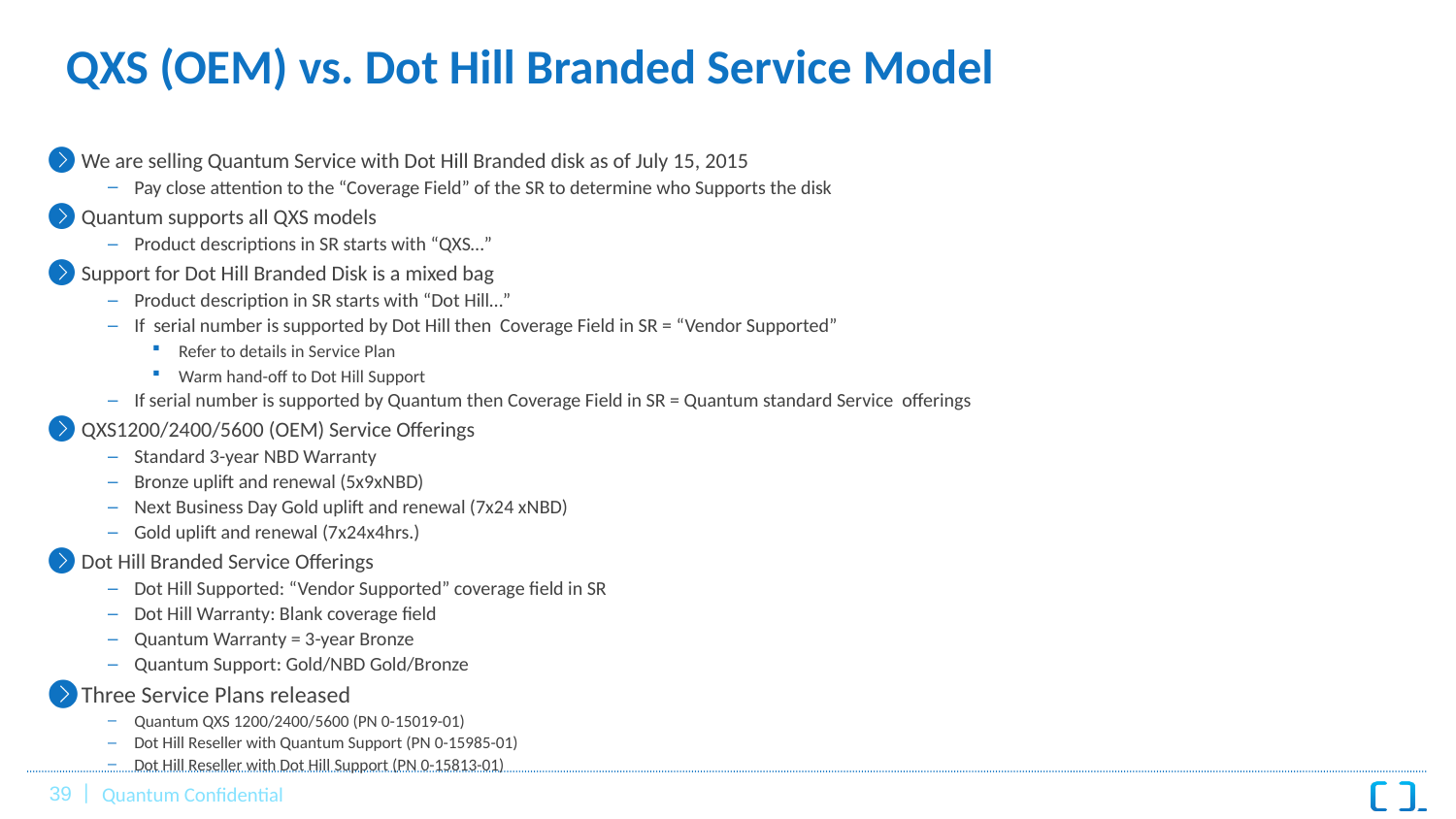

# QXS (OEM) vs. Dot Hill Branded Service Model
We are selling Quantum Service with Dot Hill Branded disk as of July 15, 2015
Pay close attention to the “Coverage Field” of the SR to determine who Supports the disk
Quantum supports all QXS models
Product descriptions in SR starts with “QXS…”
Support for Dot Hill Branded Disk is a mixed bag
Product description in SR starts with “Dot Hill…”
If  serial number is supported by Dot Hill then  Coverage Field in SR = “Vendor Supported”
Refer to details in Service Plan
Warm hand-off to Dot Hill Support
If serial number is supported by Quantum then Coverage Field in SR = Quantum standard Service  offerings
QXS1200/2400/5600 (OEM) Service Offerings
Standard 3-year NBD Warranty
Bronze uplift and renewal (5x9xNBD)
Next Business Day Gold uplift and renewal (7x24 xNBD)
Gold uplift and renewal (7x24x4hrs.)
Dot Hill Branded Service Offerings
Dot Hill Supported: “Vendor Supported” coverage field in SR
Dot Hill Warranty: Blank coverage field
Quantum Warranty = 3-year Bronze
Quantum Support: Gold/NBD Gold/Bronze
Three Service Plans released
Quantum QXS 1200/2400/5600 (PN 0-15019-01)
Dot Hill Reseller with Quantum Support (PN 0-15985-01)
Dot Hill Reseller with Dot Hill Support (PN 0-15813-01)